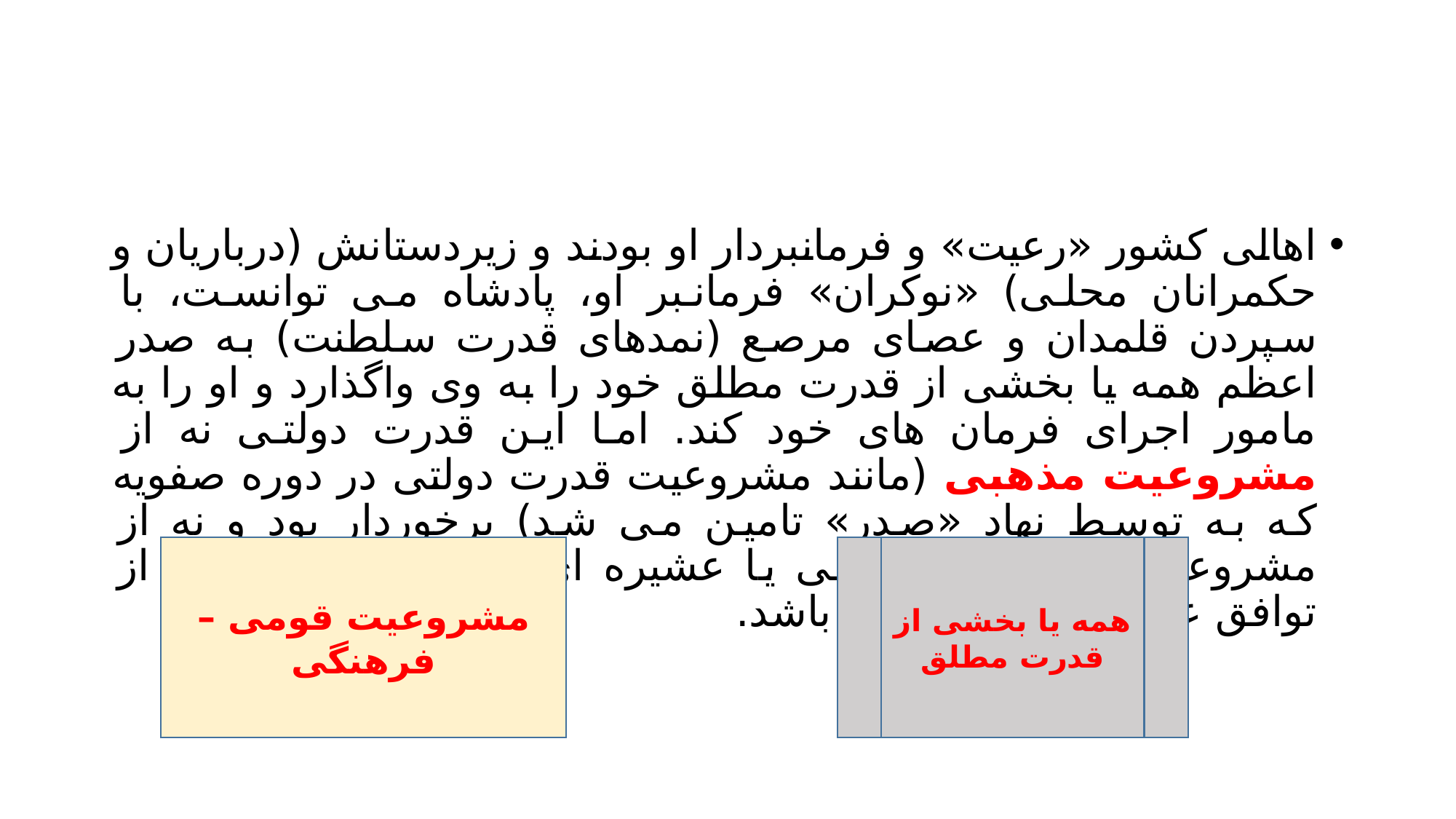

#
اهالی کشور «رعیت» و فرمانبردار او بودند و زیردستانش (درباریان و حکمرانان محلی) «نوکران» فرمانبر او، پادشاه می توانست، با سپردن قلمدان و عصای مرصع (نمدهای قدرت سلطنت) به صدر اعظم همه یا بخشی از قدرت مطلق خود را به وی واگذارد و او را به مامور اجرای فرمان های خود کند. اما این قدرت دولتی نه از مشروعیت مذهبی (مانند مشروعیت قدرت دولتی در دوره صفویه که به توسط نهاد «صدر» تامین می شد) برخوردار بود و نه از مشروعیت قومی – فرهنگی یا عشیره ای و یا مشروعیتی که از توافق عمومی حاصل گشته باشد.

مشروعیت قومی – فرهنگی
همه یا بخشی از قدرت مطلق